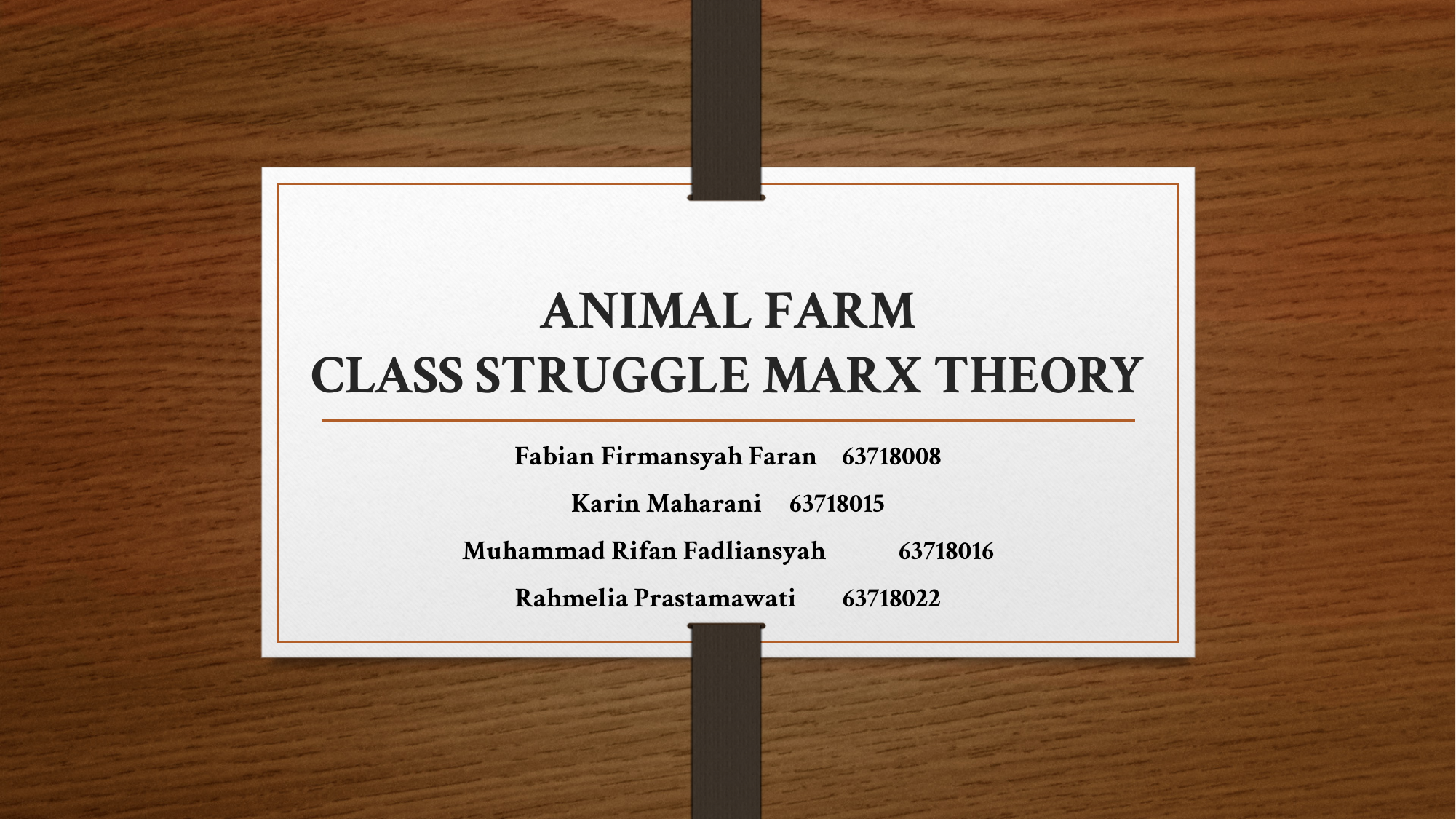

# ANIMAL FARM CLASS STRUGGLE MARX THEORY
Fabian Firmansyah Faran	63718008
Karin Maharani	63718015
Muhammad Rifan Fadliansyah	63718016
Rahmelia Prastamawati	63718022